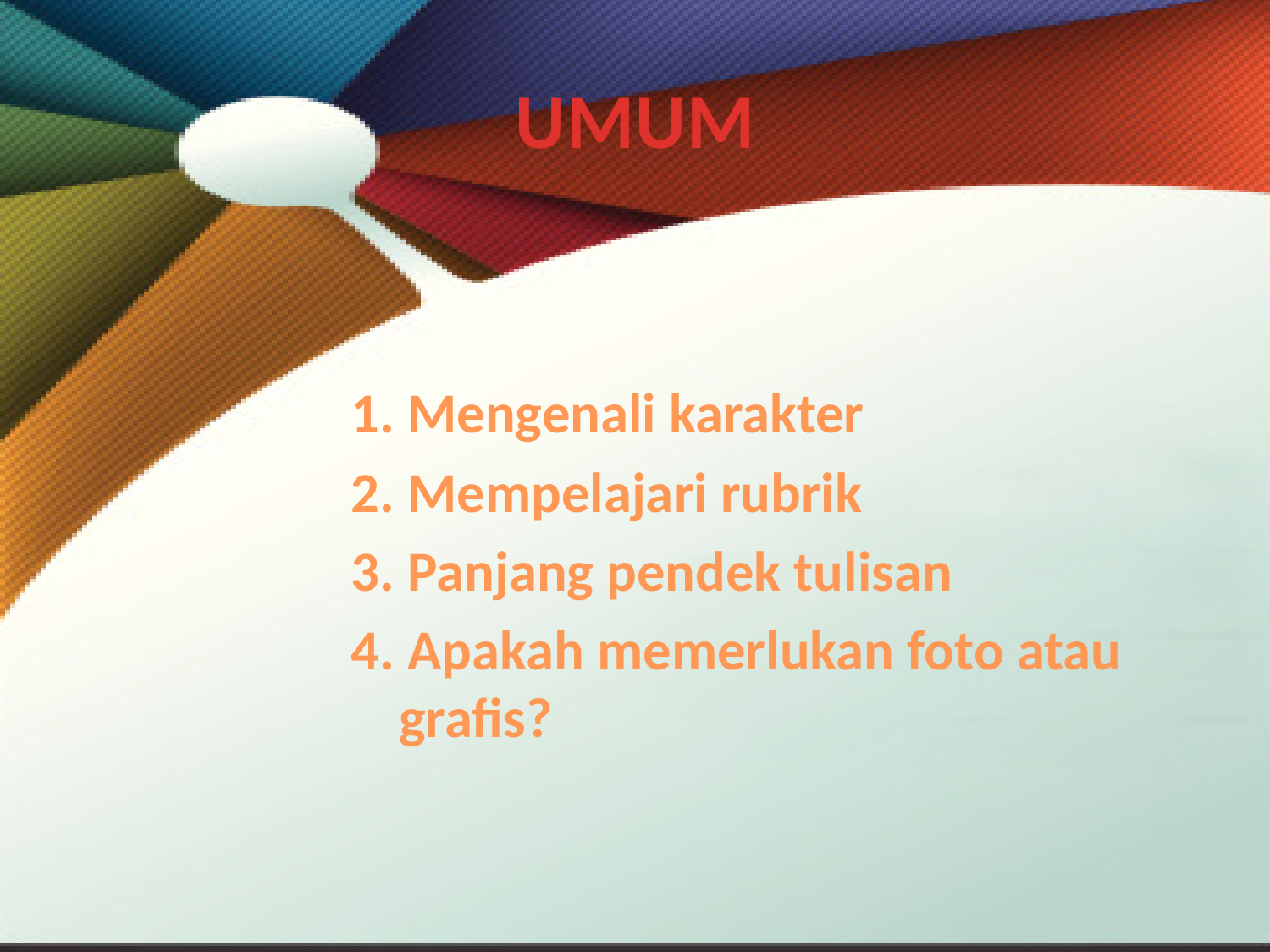

# UMUM
1. Mengenali karakter
2. Mempelajari rubrik
3. Panjang pendek tulisan
4. Apakah memerlukan foto atau grafis?